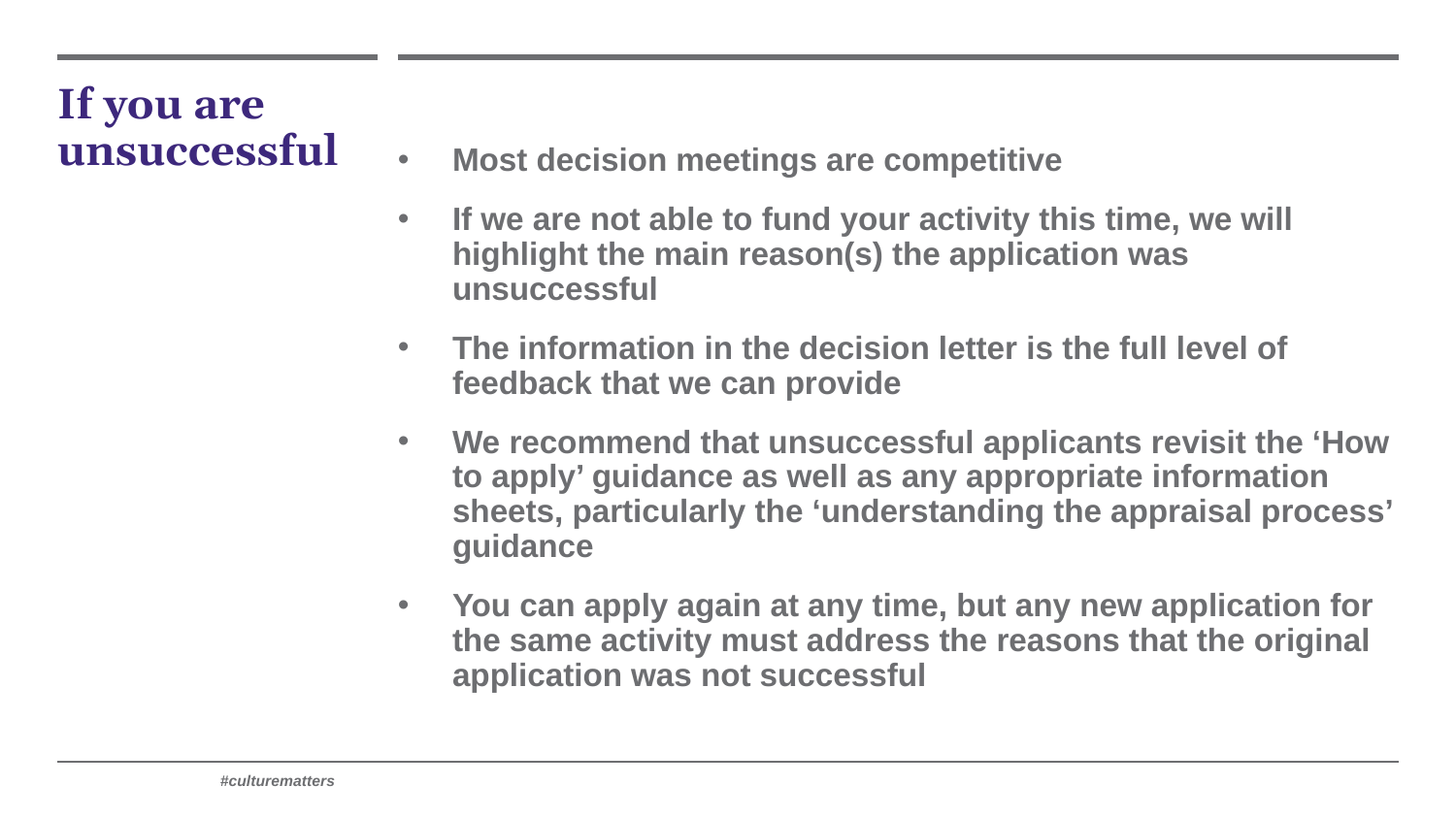

# If you are unsuccessful

Most decision meetings are competitive
If we are not able to fund your activity this time, we will highlight the main reason(s) the application was unsuccessful
The information in the decision letter is the full level of feedback that we can provide
We recommend that unsuccessful applicants revisit the ‘How to apply’ guidance as well as any appropriate information sheets, particularly the ‘understanding the appraisal process’ guidance
You can apply again at any time, but any new application for the same activity must address the reasons that the original application was not successful

	#culturematters